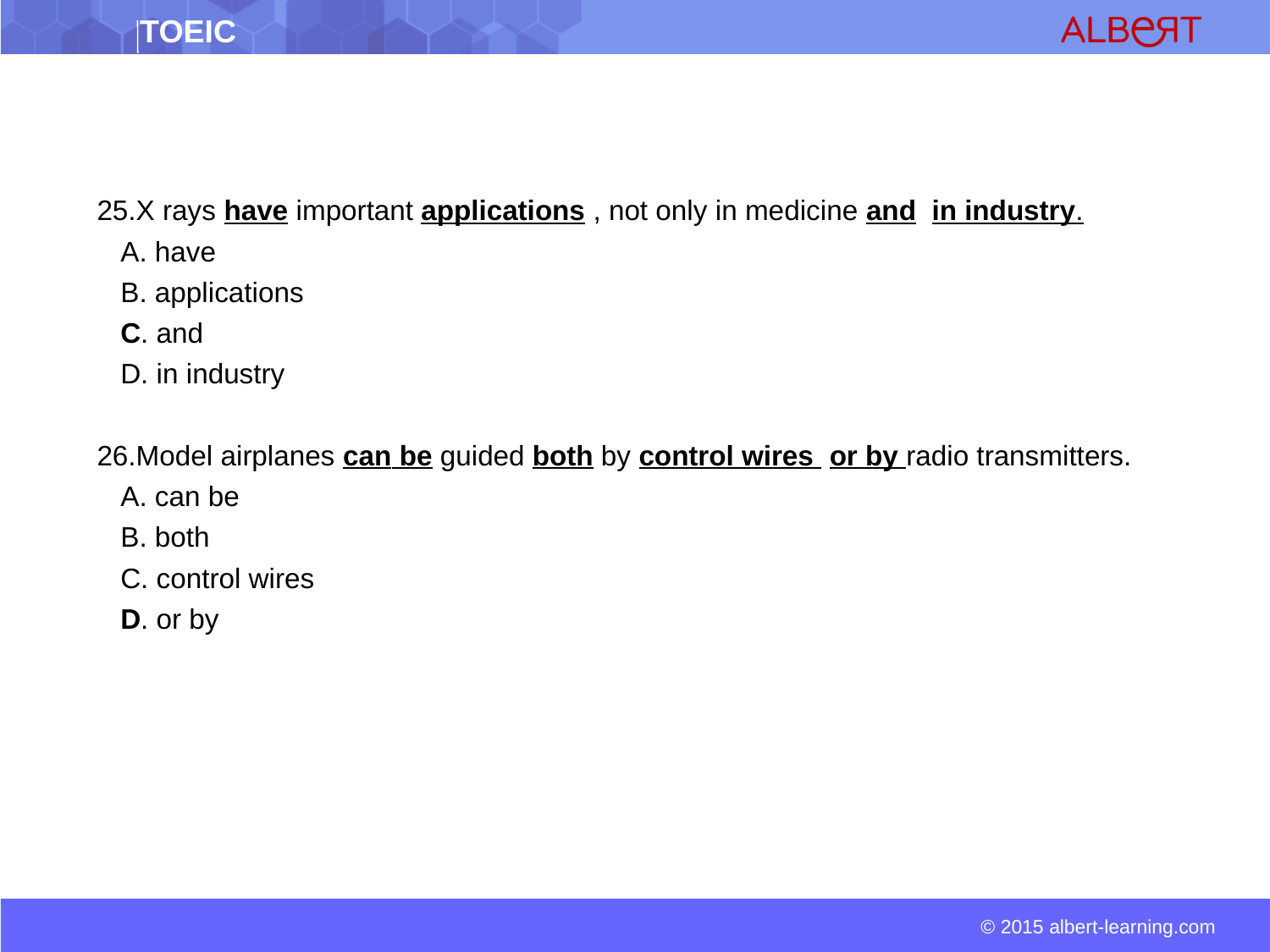

25.X rays have important applications , not only in medicine and  in industry.
   A. have
   B. applications
   C. and
   D. in industry

26.Model airplanes can be guided both by control wires  or by radio transmitters.
   A. can be
   B. both
   C. control wires
   D. or by